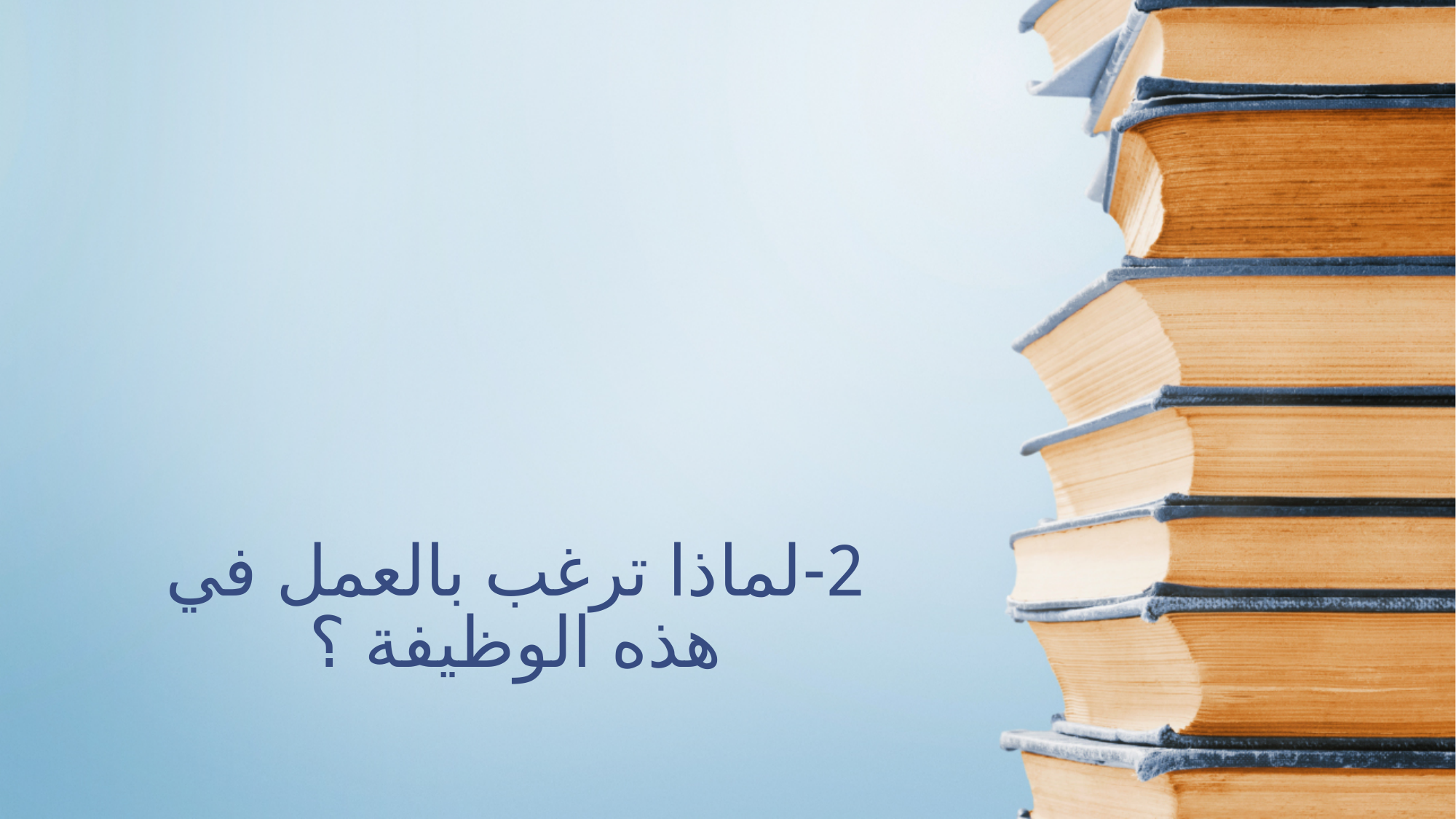

# 2-لماذا ترغب بالعمل في هذه الوظيفة ؟